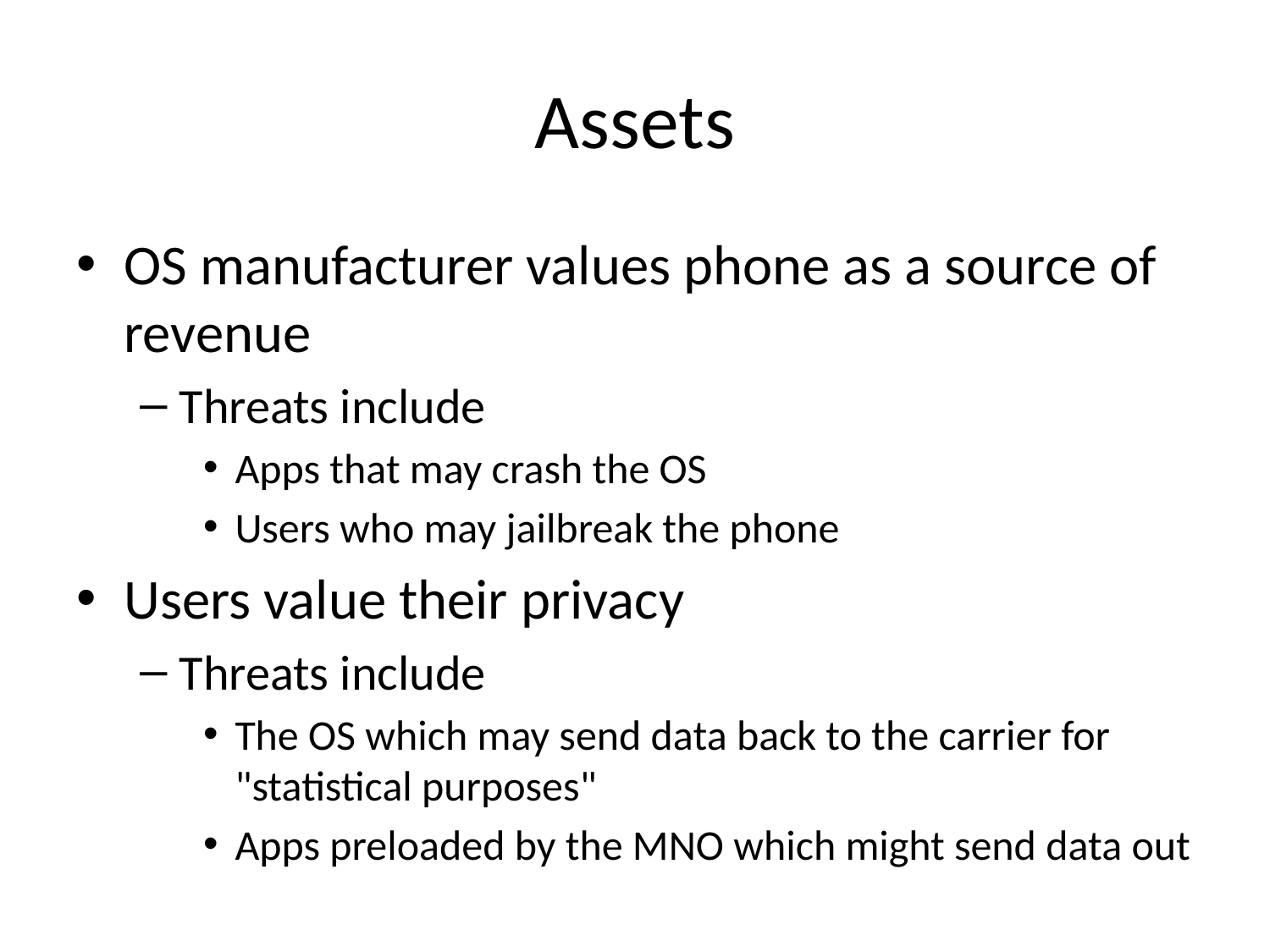

# Assets
OS manufacturer values phone as a source of revenue
Threats include
Apps that may crash the OS
Users who may jailbreak the phone
Users value their privacy
Threats include
The OS which may send data back to the carrier for "statistical purposes"
Apps preloaded by the MNO which might send data out